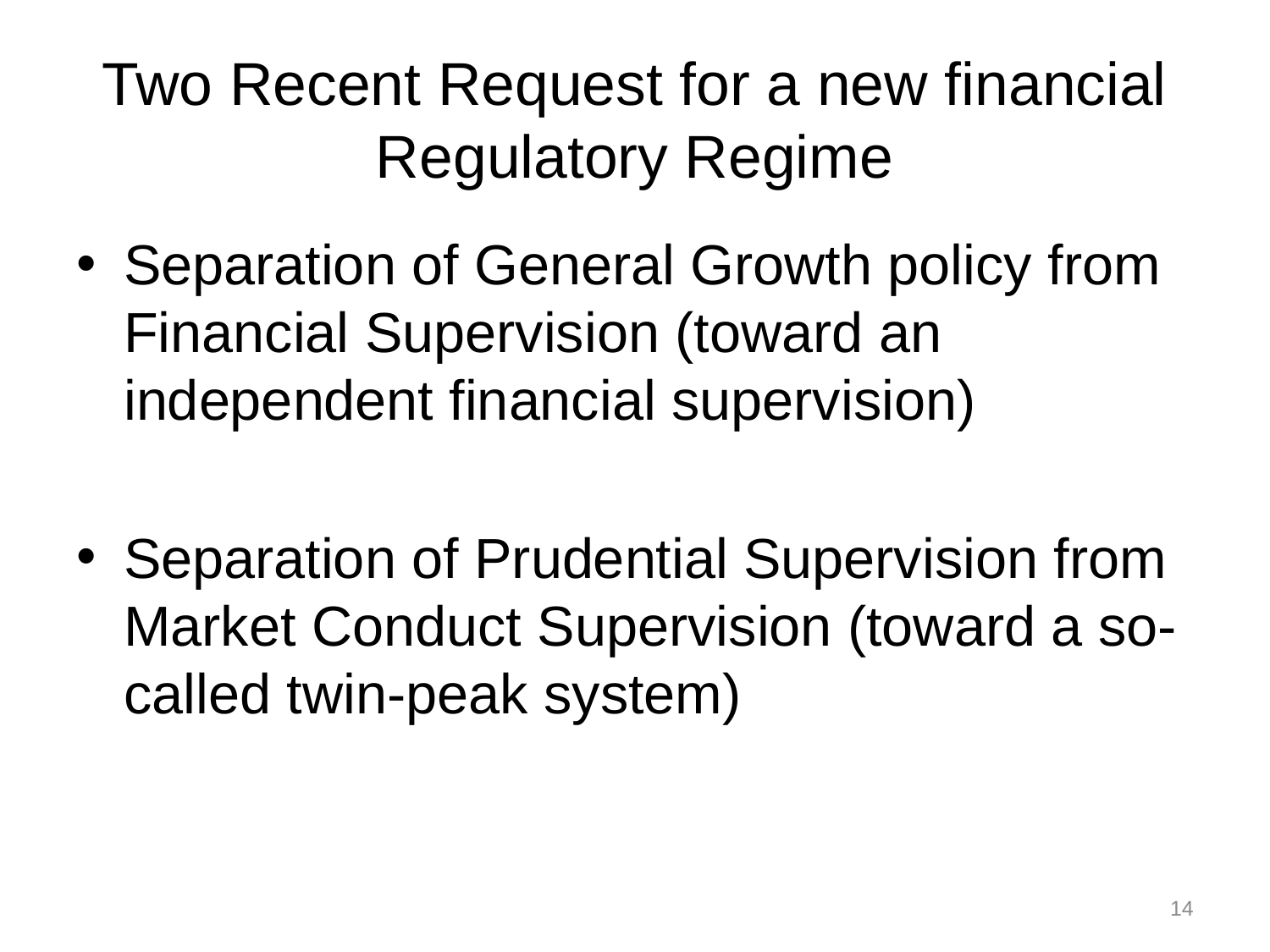

# Two Recent Request for a new financial Regulatory Regime
Separation of General Growth policy from Financial Supervision (toward an independent financial supervision)

Separation of Prudential Supervision from Market Conduct Supervision (toward a so-called twin-peak system)
14